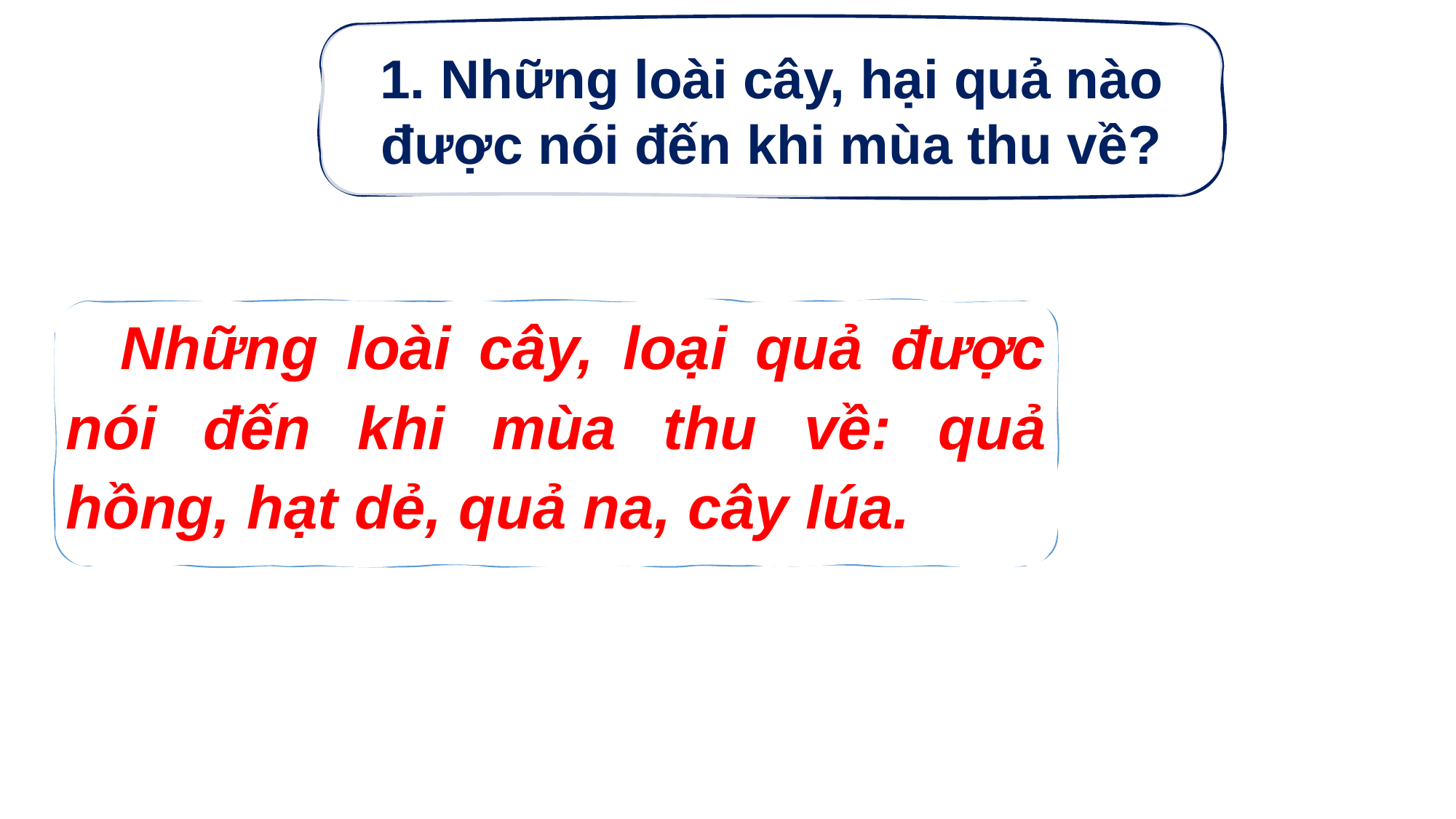

1. Những loài cây, hại quả nào được nói đến khi mùa thu về?
Những loài cây, loại quả được nói đến khi mùa thu về: quả hồng, hạt dẻ, quả na, cây lúa.